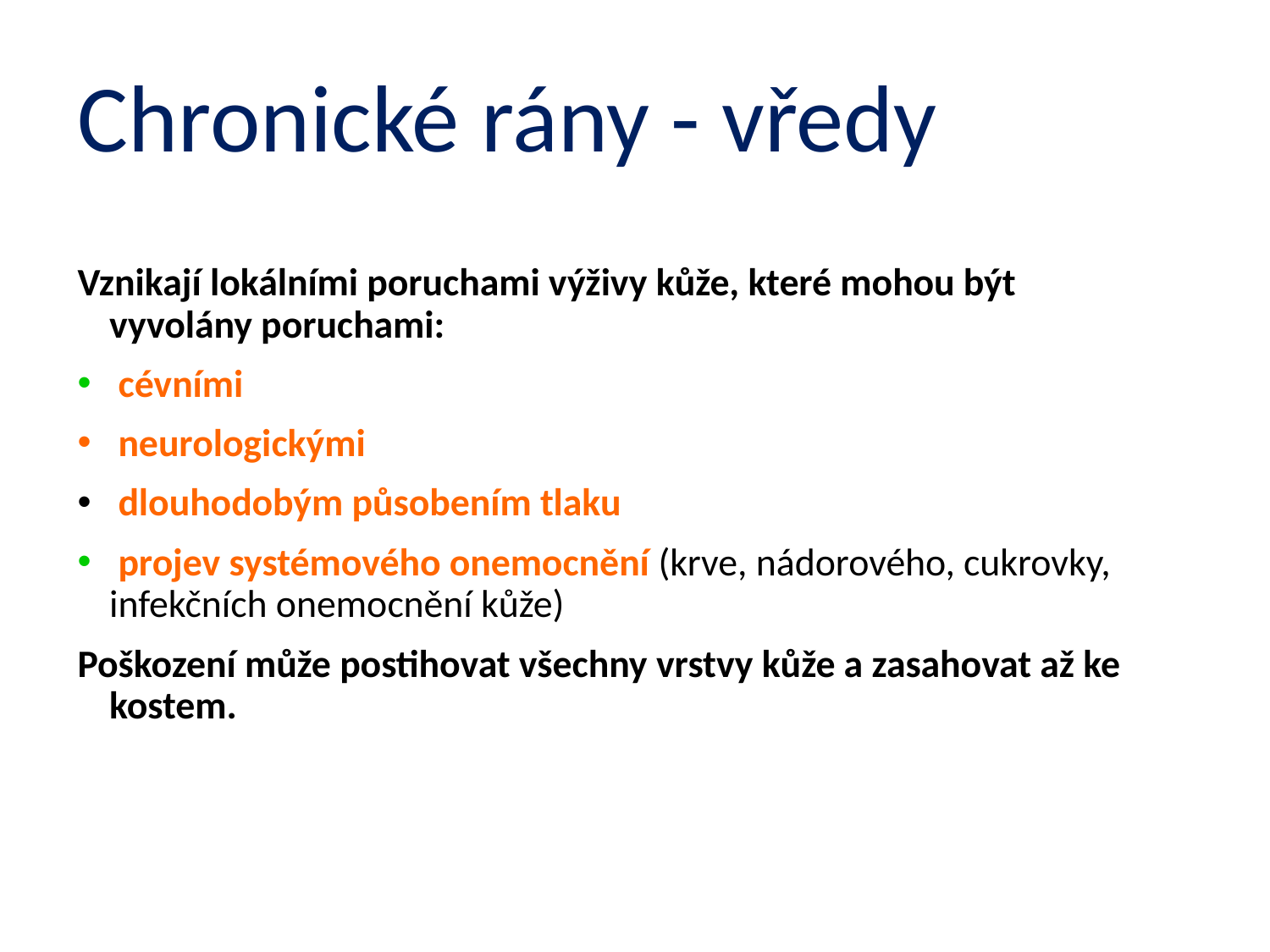

# Chronické rány - vředy
Vznikají lokálními poruchami výživy kůže, které mohou být vyvolány poruchami:
 cévními
 neurologickými
 dlouhodobým působením tlaku
 projev systémového onemocnění (krve, nádorového, cukrovky,  infekčních onemocnění kůže)
Poškození může postihovat všechny vrstvy kůže a zasahovat až ke kostem.